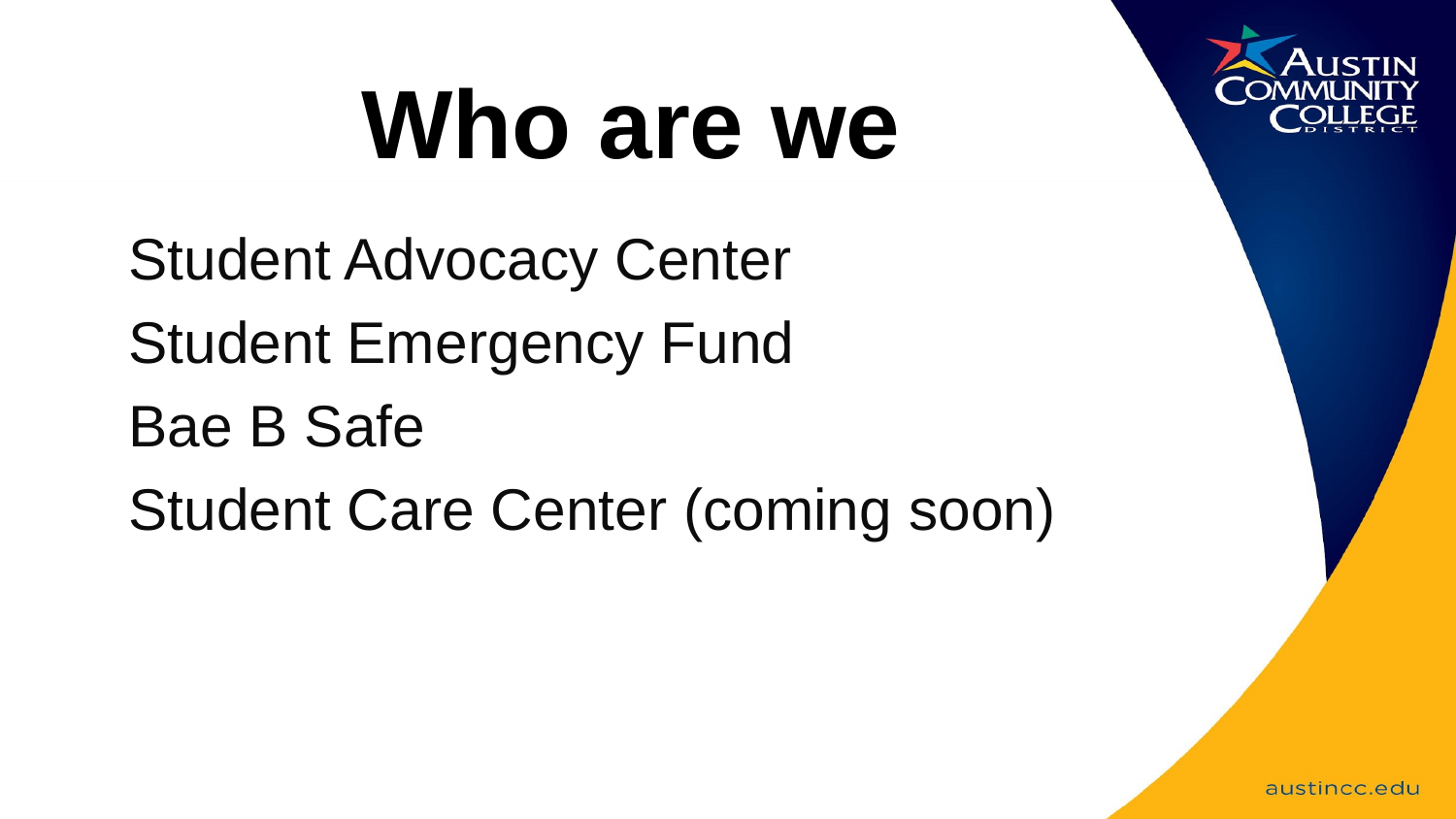

# Who are we
Student Advocacy Center
Student Emergency Fund
Bae B Safe
Student Care Center (coming soon)